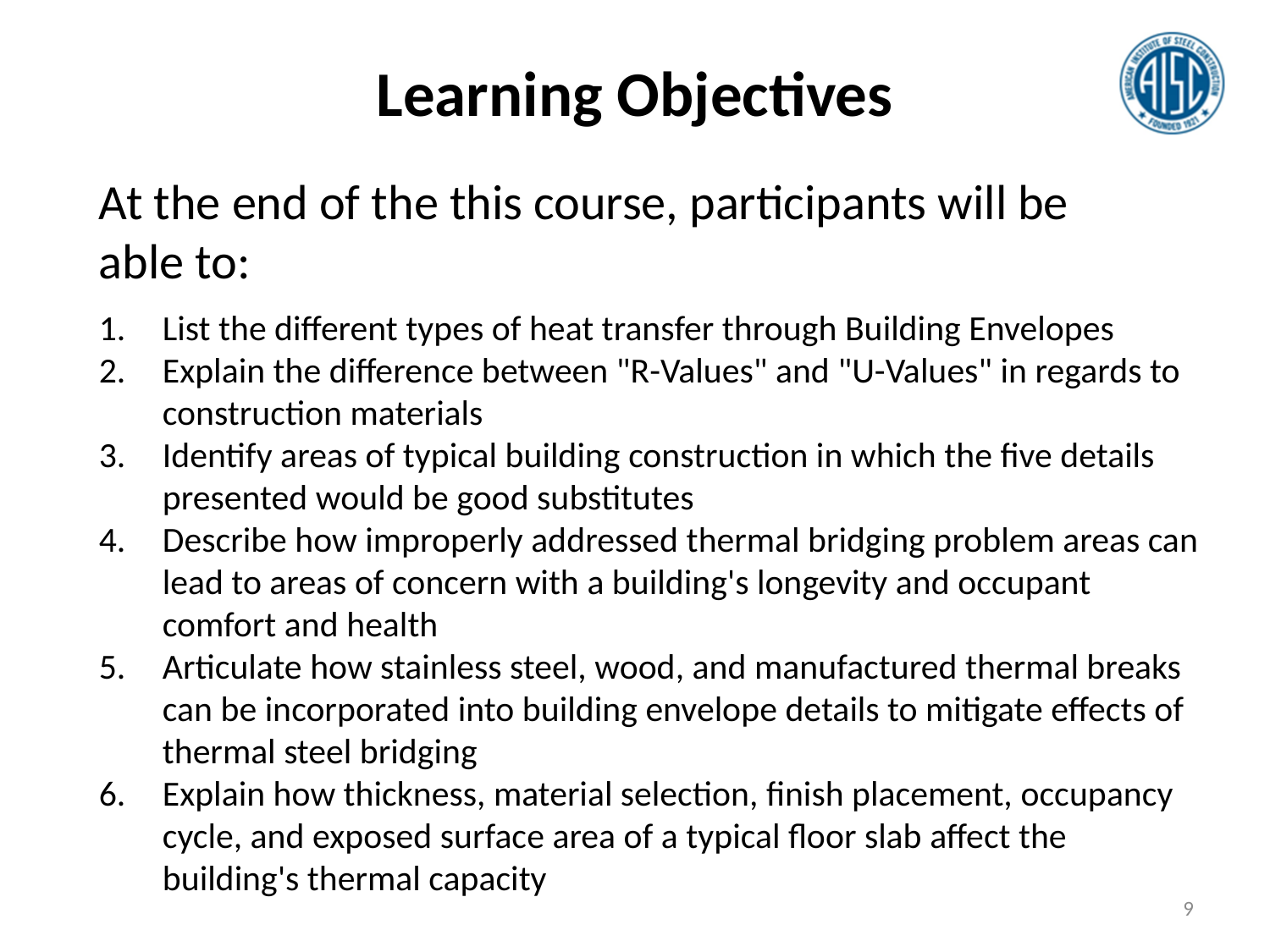

Learning Objectives
At the end of the this course, participants will be able to:
List the different types of heat transfer through Building Envelopes
Explain the difference between "R-Values" and "U-Values" in regards to construction materials
Identify areas of typical building construction in which the five details presented would be good substitutes
Describe how improperly addressed thermal bridging problem areas can lead to areas of concern with a building's longevity and occupant comfort and health
Articulate how stainless steel, wood, and manufactured thermal breaks can be incorporated into building envelope details to mitigate effects of thermal steel bridging
Explain how thickness, material selection, finish placement, occupancy cycle, and exposed surface area of a typical floor slab affect the building's thermal capacity
9